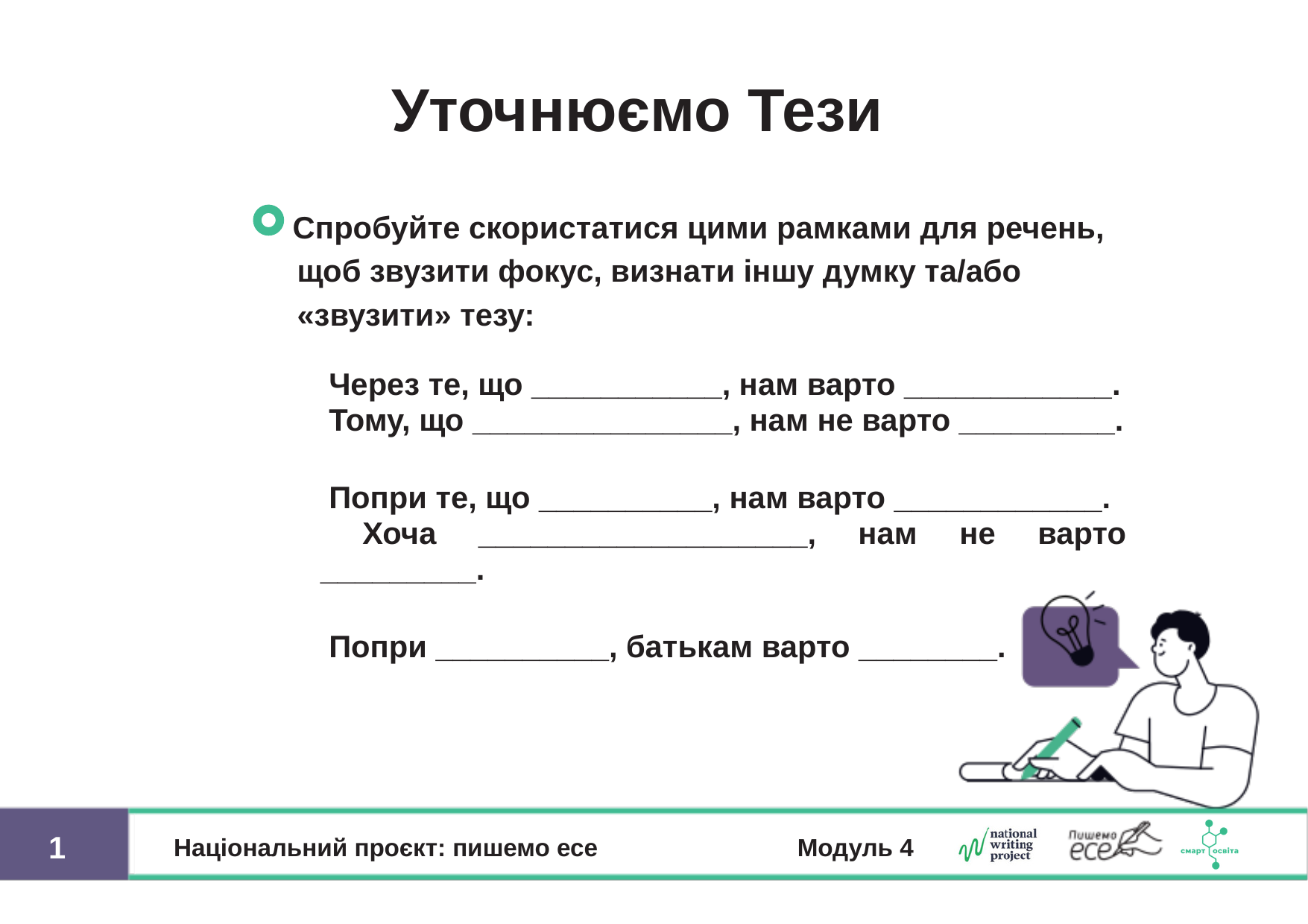

Уточнюємо Тези

 Спробуйте скористатися цими рамками для речень,
щоб звузити фокус, визнати іншу думку та/або «звузити» тезу:
 Через те, що ___________, нам варто ____________.
 Тому, що _______________, нам не варто _________.
 Попри те, що __________, нам варто ____________.
 Хоча ___________________, нам не варто _________.
 Попри __________, батькам варто ________.

17

Національний проєкт: пишемо есе
Модуль 4